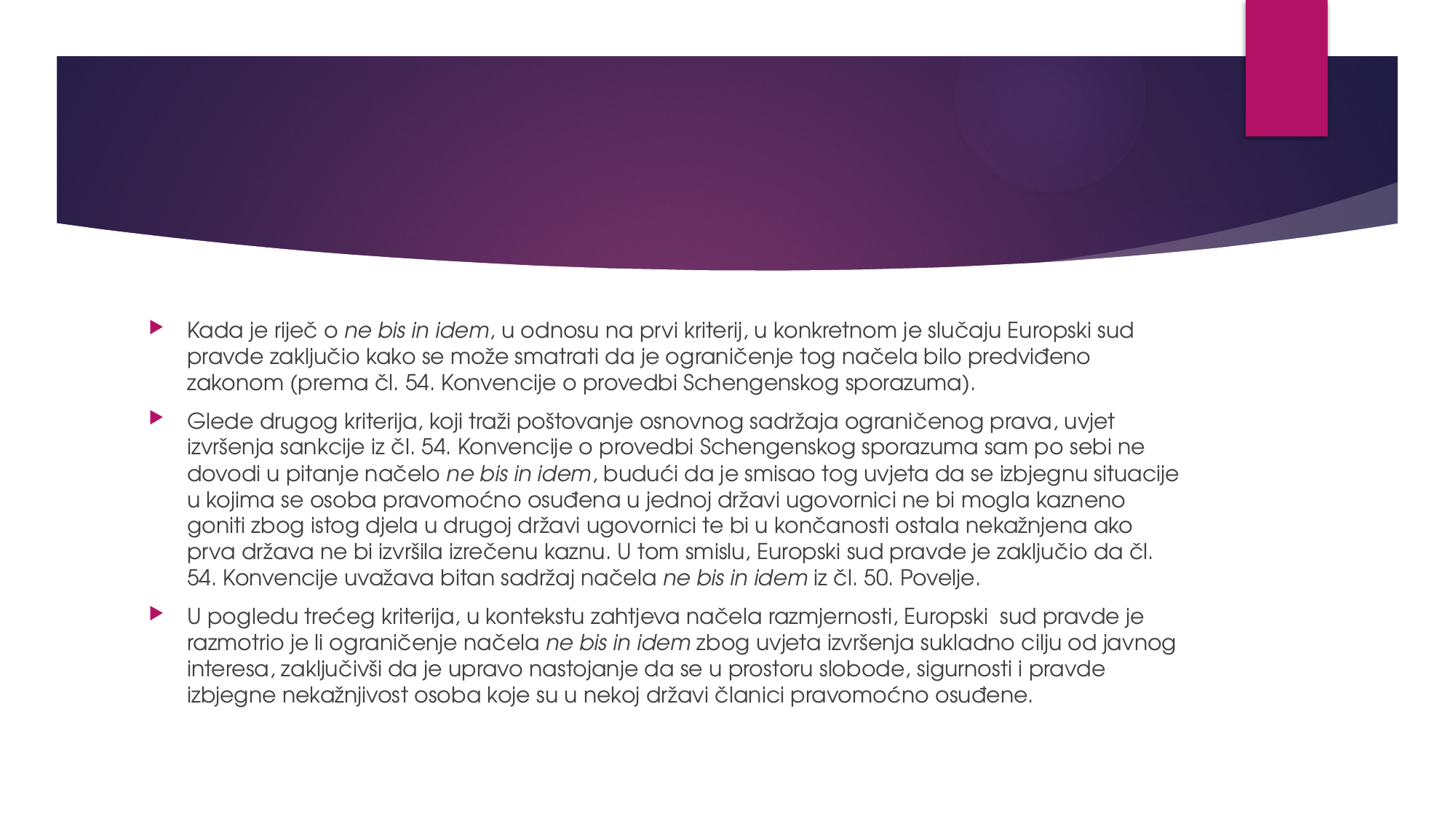

#
Kada je riječ o ne bis in idem, u odnosu na prvi kriterij, u konkretnom je slučaju Europski sud pravde zaključio kako se može smatrati da je ograničenje tog načela bilo predviđeno zakonom (prema čl. 54. Konvencije o provedbi Schengenskog sporazuma).
Glede drugog kriterija, koji traži poštovanje osnovnog sadržaja ograničenog prava, uvjet izvršenja sankcije iz čl. 54. Konvencije o provedbi Schengenskog sporazuma sam po sebi ne dovodi u pitanje načelo ne bis in idem, budući da je smisao tog uvjeta da se izbjegnu situacije u kojima se osoba pravomoćno osuđena u jednoj državi ugovornici ne bi mogla kazneno goniti zbog istog djela u drugoj državi ugovornici te bi u končanosti ostala nekažnjena ako prva država ne bi izvršila izrečenu kaznu. U tom smislu, Europski sud pravde je zaključio da čl. 54. Konvencije uvažava bitan sadržaj načela ne bis in idem iz čl. 50. Povelje.
U pogledu trećeg kriterija, u kontekstu zahtjeva načela razmjernosti, Europski  sud pravde je razmotrio je li ograničenje načela ne bis in idem zbog uvjeta izvršenja sukladno cilju od javnog interesa, zaključivši da je upravo nastojanje da se u prostoru slobode, sigurnosti i pravde izbjegne nekažnjivost osoba koje su u nekoj državi članici pravomoćno osuđene.